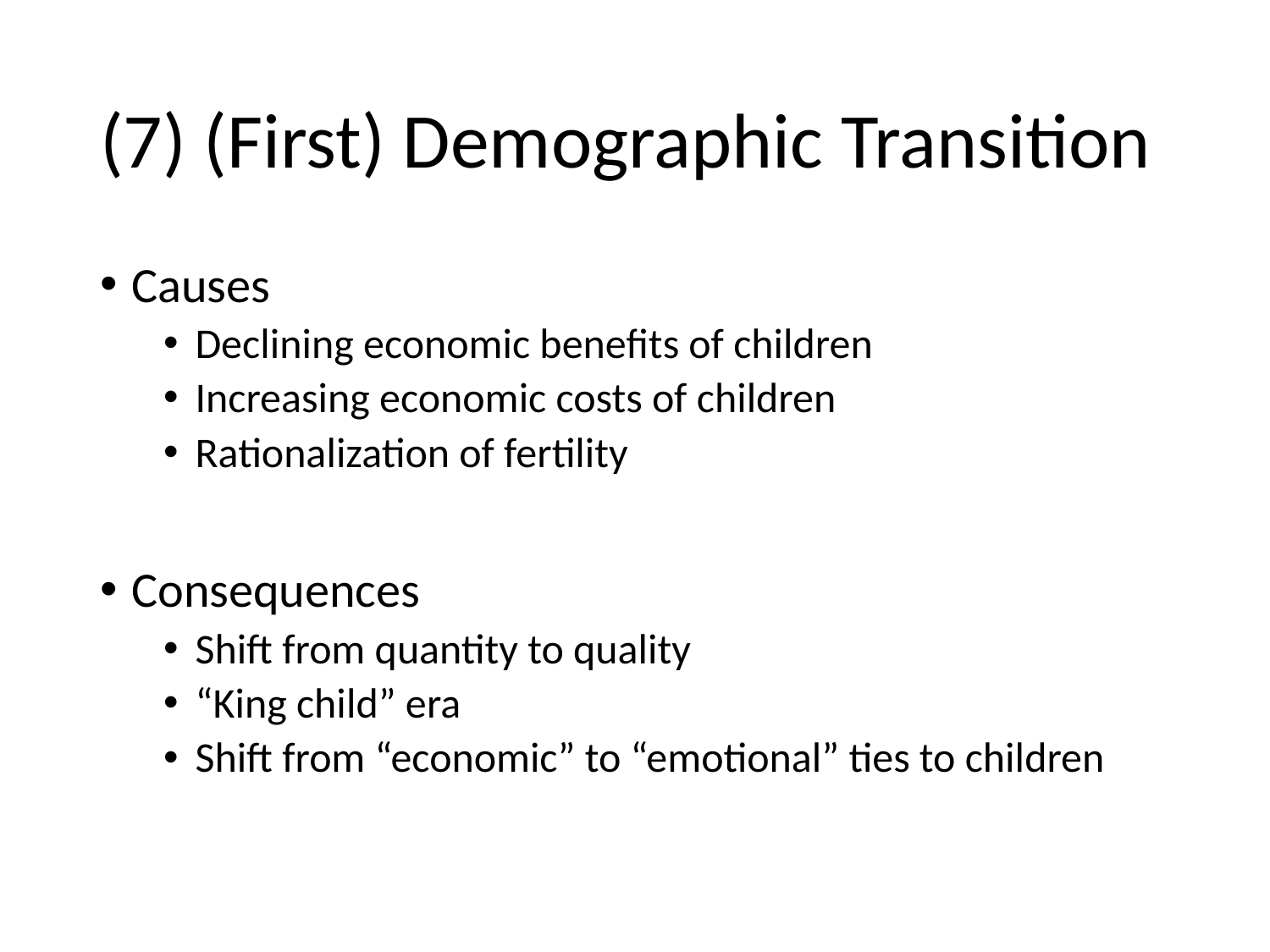

# (7) (First) Demographic Transition
Causes
Declining economic benefits of children
Increasing economic costs of children
Rationalization of fertility

Consequences
Shift from quantity to quality
“King child” era
Shift from “economic” to “emotional” ties to children